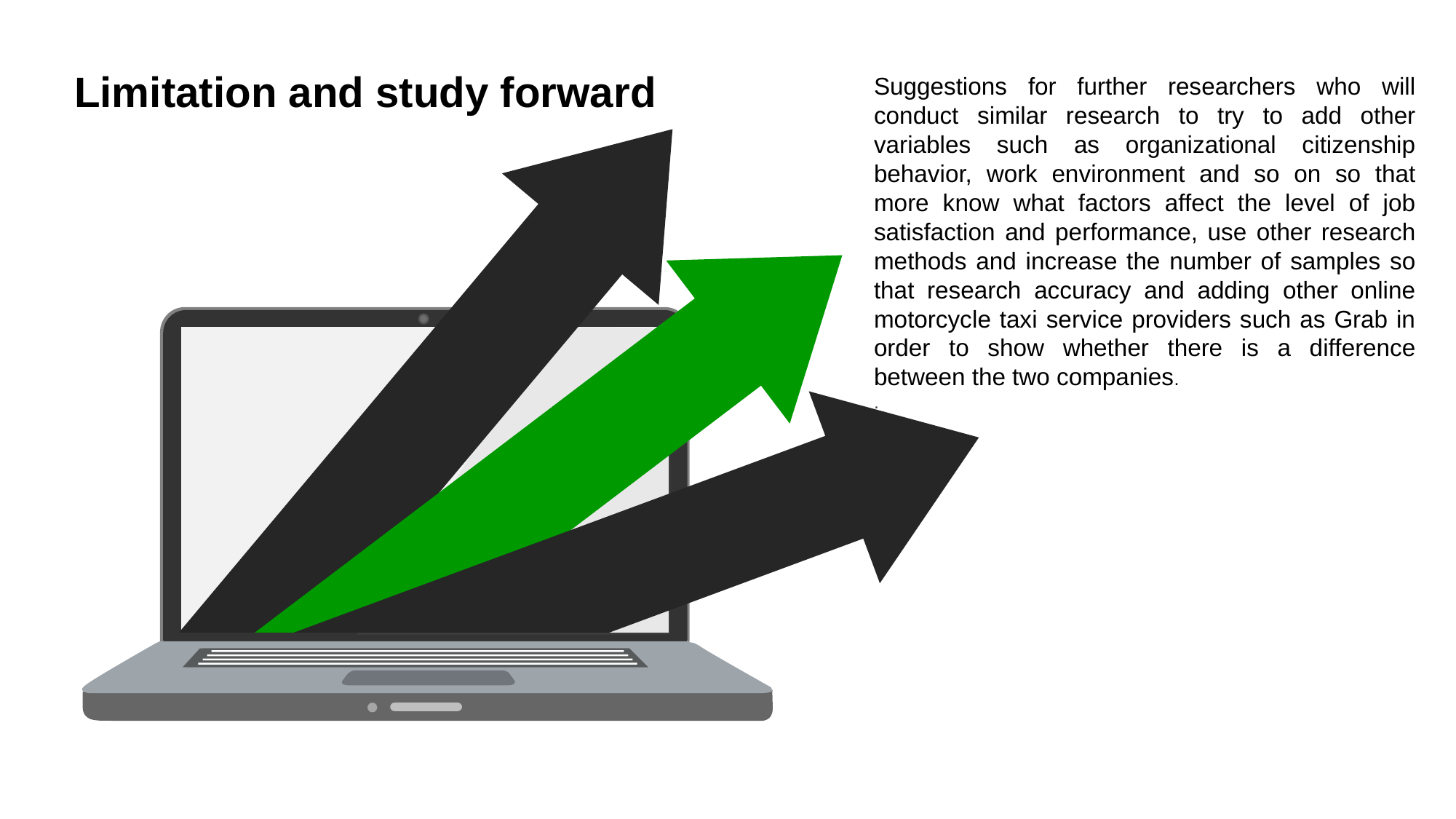

Limitation and study forward
Suggestions for further researchers who will conduct similar research to try to add other variables such as organizational citizenship behavior, work environment and so on so that more know what factors affect the level of job satisfaction and performance, use other research methods and increase the number of samples so that research accuracy and adding other online motorcycle taxi service providers such as Grab in order to show whether there is a difference between the two companies.
.